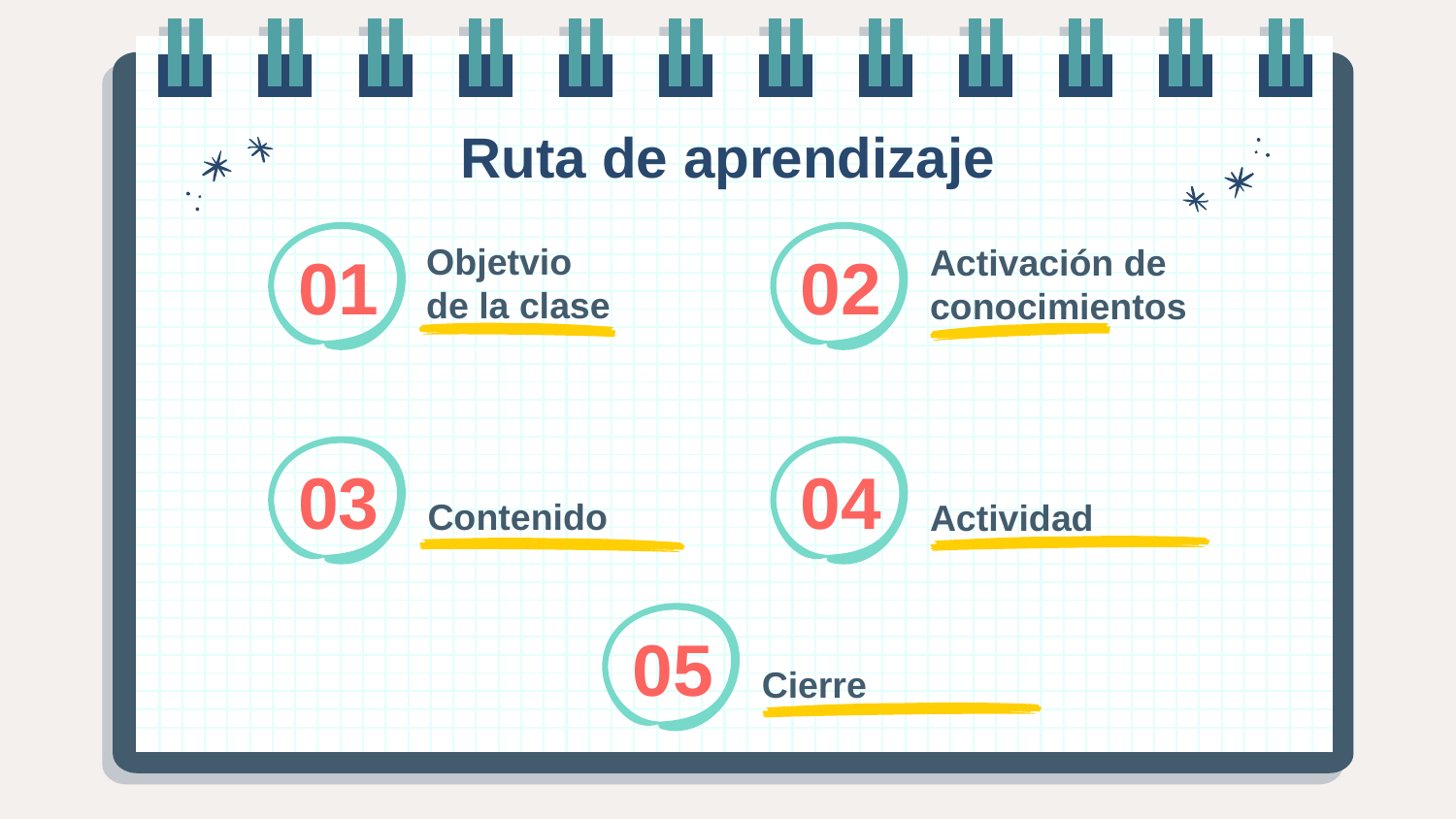

# Ruta de aprendizaje

01
02
Objetvio de la clase
Activación de conocimientos

03
04
Contenido
Actividad

05
Cierre